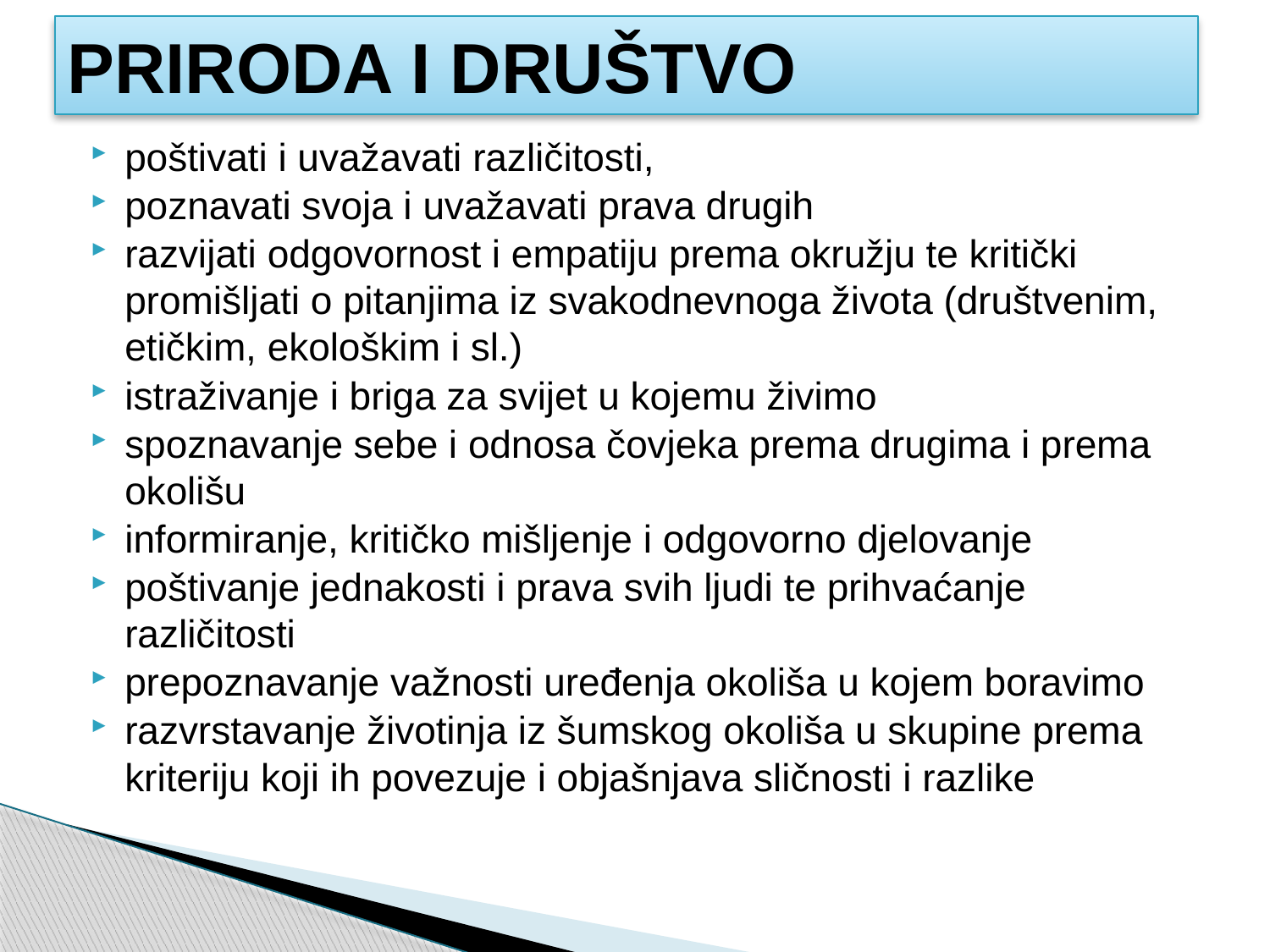

# PRIRODA I DRUŠTVO
poštivati i uvažavati različitosti,
poznavati svoja i uvažavati prava drugih
razvijati odgovornost i empatiju prema okružju te kritički promišljati o pitanjima iz svakodnevnoga života (društvenim, etičkim, ekološkim i sl.)
istraživanje i briga za svijet u kojemu živimo
spoznavanje sebe i odnosa čovjeka prema drugima i prema okolišu
informiranje, kritičko mišljenje i odgovorno djelovanje
poštivanje jednakosti i prava svih ljudi te prihvaćanje različitosti
prepoznavanje važnosti uređenja okoliša u kojem boravimo
razvrstavanje životinja iz šumskog okoliša u skupine prema kriteriju koji ih povezuje i objašnjava sličnosti i razlike